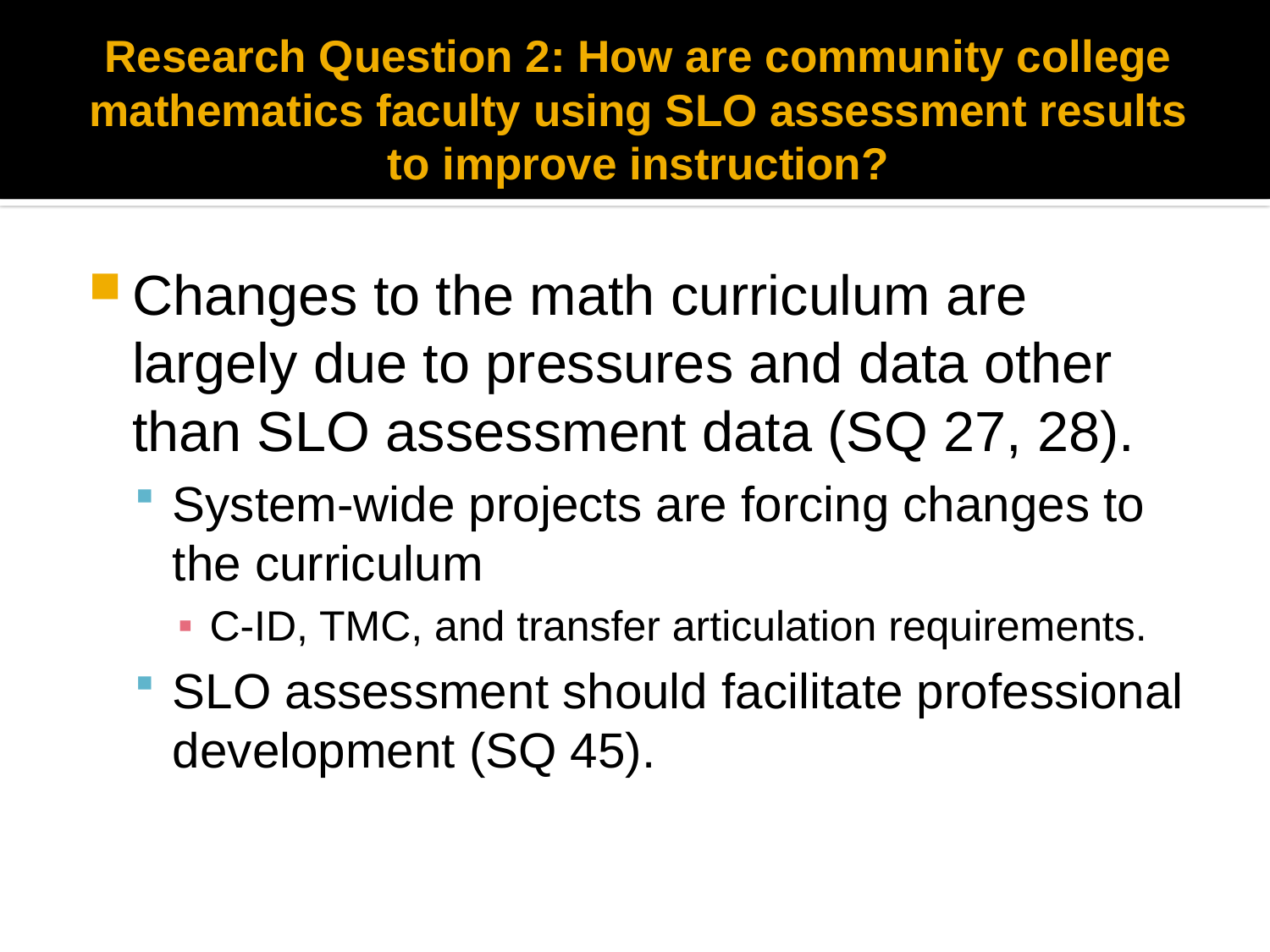

# Research Question 2: How are community college mathematics faculty using SLO assessment results to improve instruction?
Changes to the math curriculum are largely due to pressures and data other than SLO assessment data (SQ 27, 28).
System-wide projects are forcing changes to the curriculum
C-ID, TMC, and transfer articulation requirements.
SLO assessment should facilitate professional development (SQ 45).